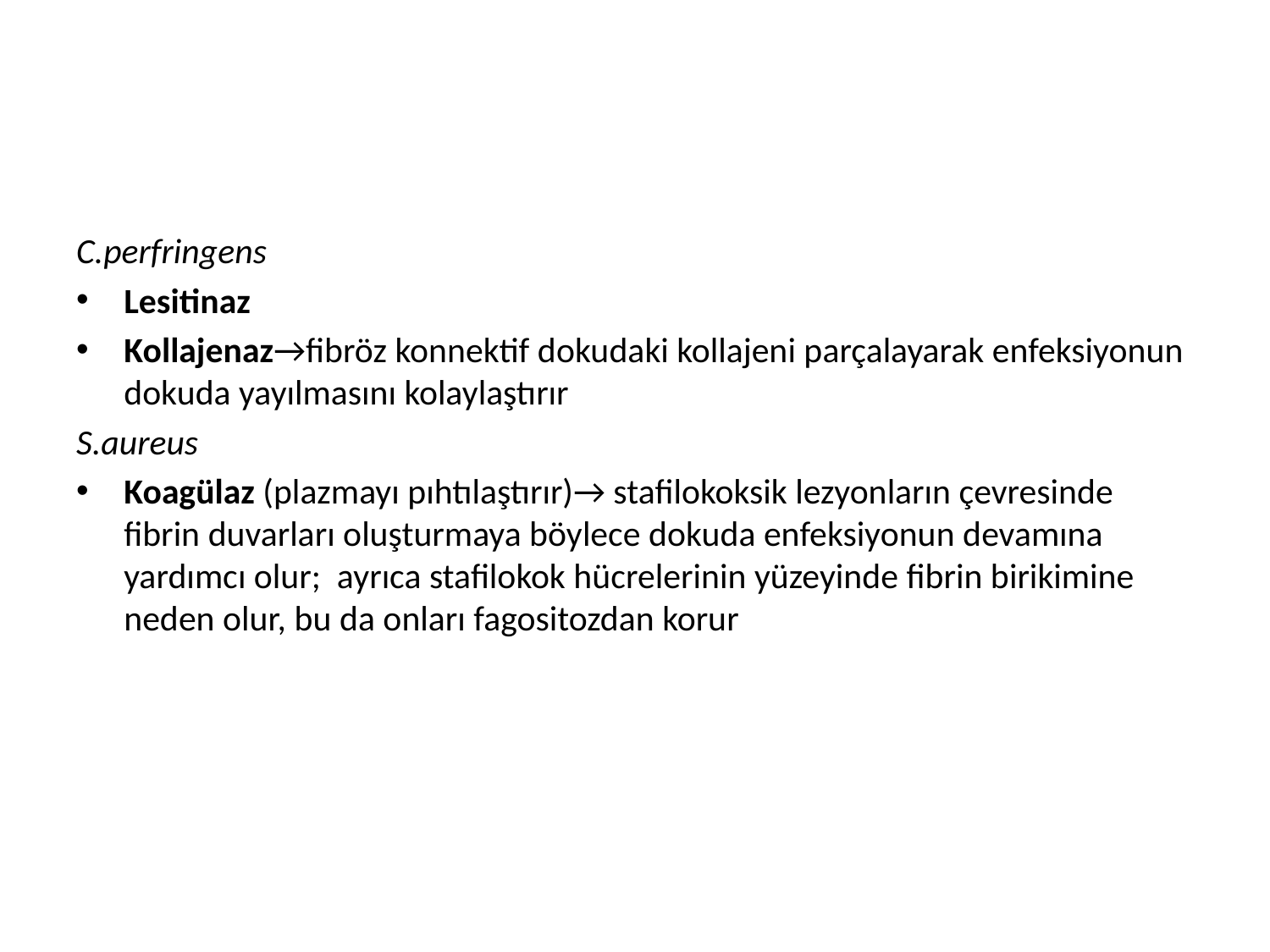

#
C.perfringens
Lesitinaz
Kollajenaz→fibröz konnektif dokudaki kollajeni parçalayarak enfeksiyonun dokuda yayılmasını kolaylaştırır
S.aureus
Koagülaz (plazmayı pıhtılaştırır)→ stafilokoksik lezyonların çevresinde fibrin duvarları oluşturmaya böylece dokuda enfeksiyonun devamına yardımcı olur;  ayrıca stafilokok hücrelerinin yüzeyinde fibrin birikimine  neden olur, bu da onları fagositozdan korur